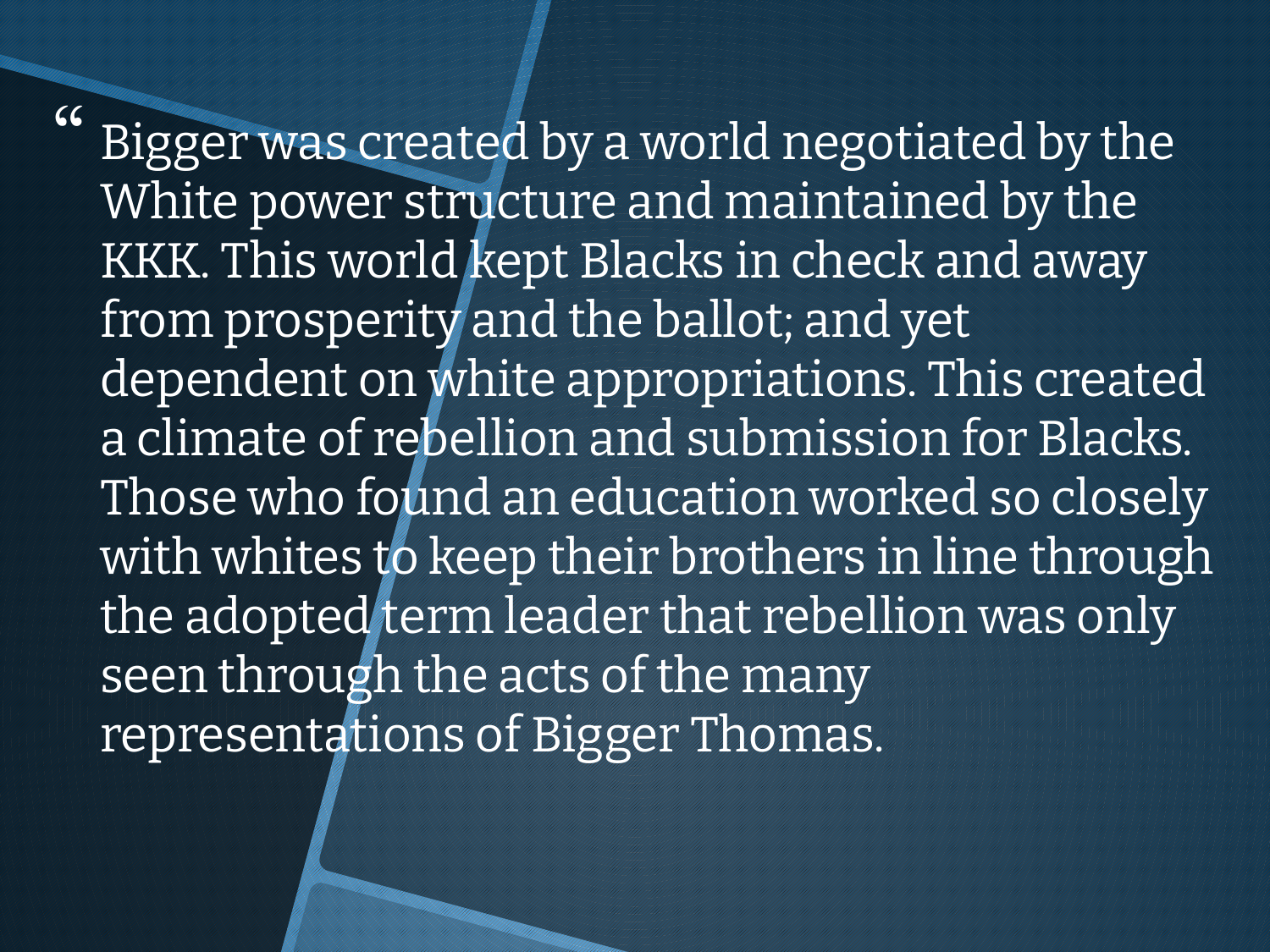

Bigger was created by a world negotiated by the White power structure and maintained by the KKK. This world kept Blacks in check and away from prosperity and the ballot; and yet dependent on white appropriations. This created a climate of rebellion and submission for Blacks. Those who found an education worked so closely with whites to keep their brothers in line through the adopted term leader that rebellion was only seen through the acts of the many representations of Bigger Thomas.